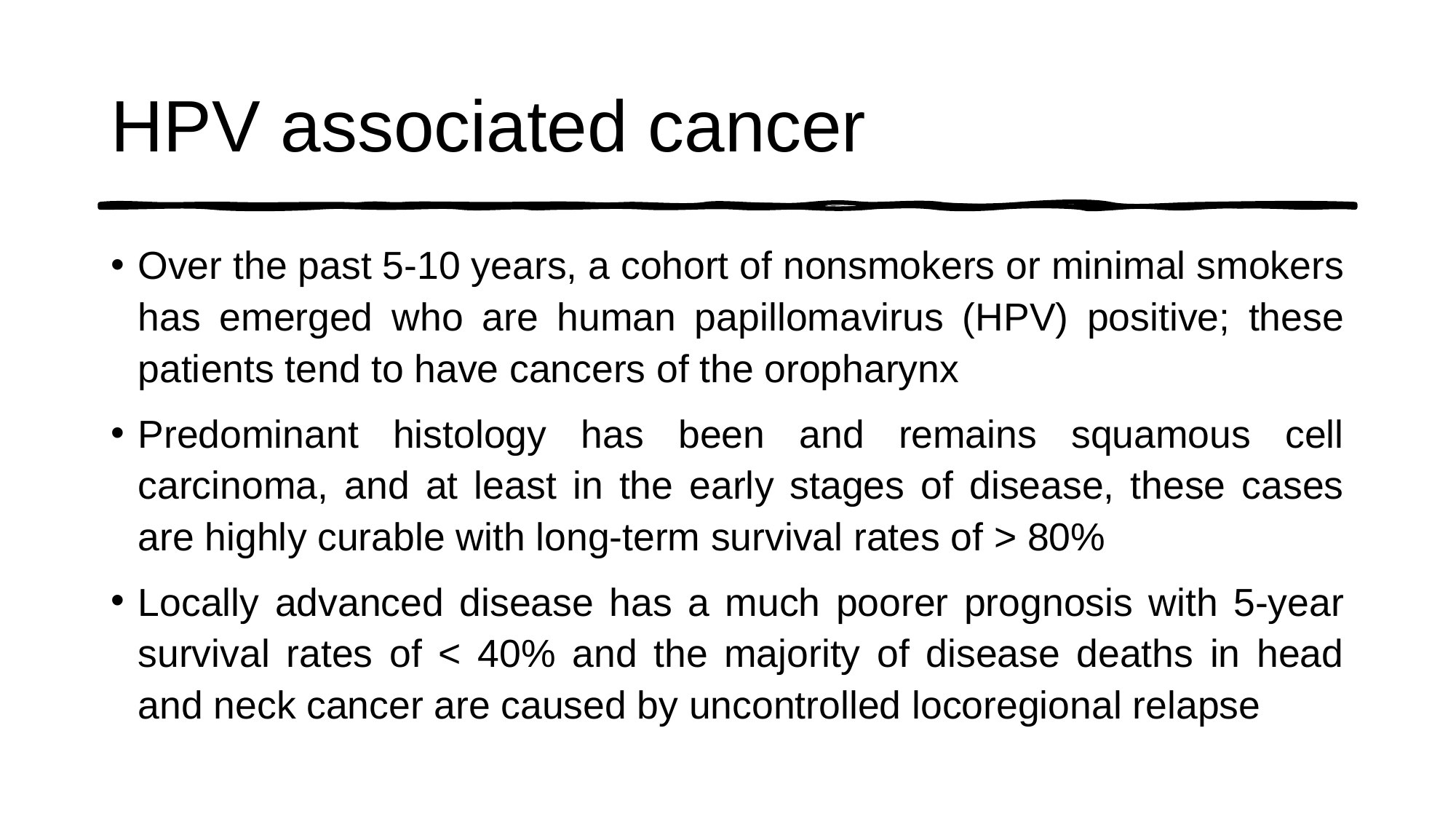

# HPV associated cancer
Over the past 5-10 years, a cohort of nonsmokers or minimal smokers has emerged who are human papillomavirus (HPV) positive; these patients tend to have cancers of the oropharynx
Predominant histology has been and remains squamous cell carcinoma, and at least in the early stages of disease, these cases are highly curable with long-term survival rates of > 80%
Locally advanced disease has a much poorer prognosis with 5-year survival rates of < 40% and the majority of disease deaths in head and neck cancer are caused by uncontrolled locoregional relapse